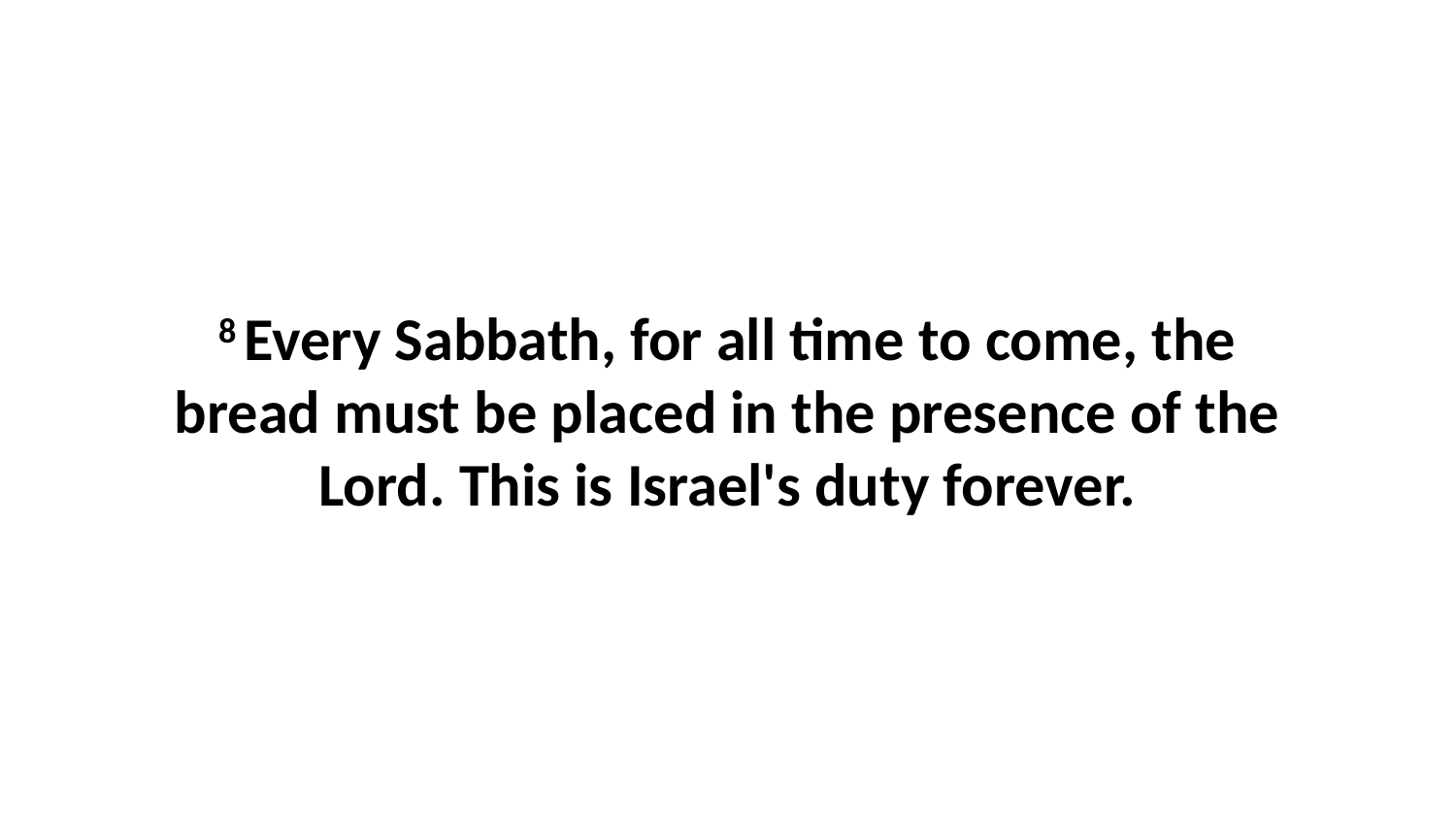

8 Every Sabbath, for all time to come, the bread must be placed in the presence of the Lord. This is Israel's duty forever.